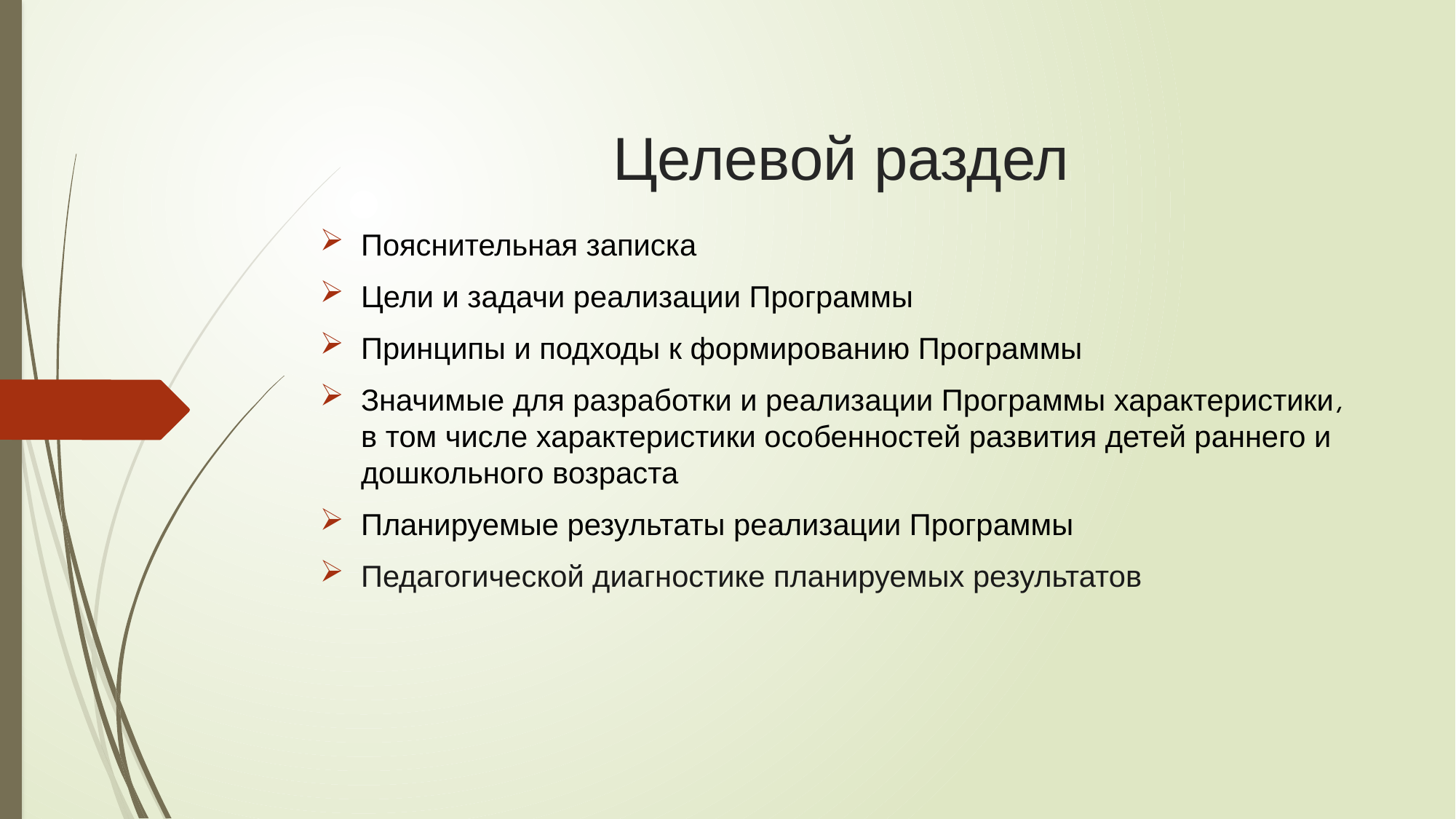

# Целевой раздел
Пояснительная записка
Цели и задачи реализации Программы
Принципы и подходы к формированию Программы
Значимые для разработки и реализации Программы характеристики, в том числе характеристики особенностей развития детей раннего и дошкольного возраста
Планируемые результаты реализации Программы
Педагогической диагностике планируемых результатов